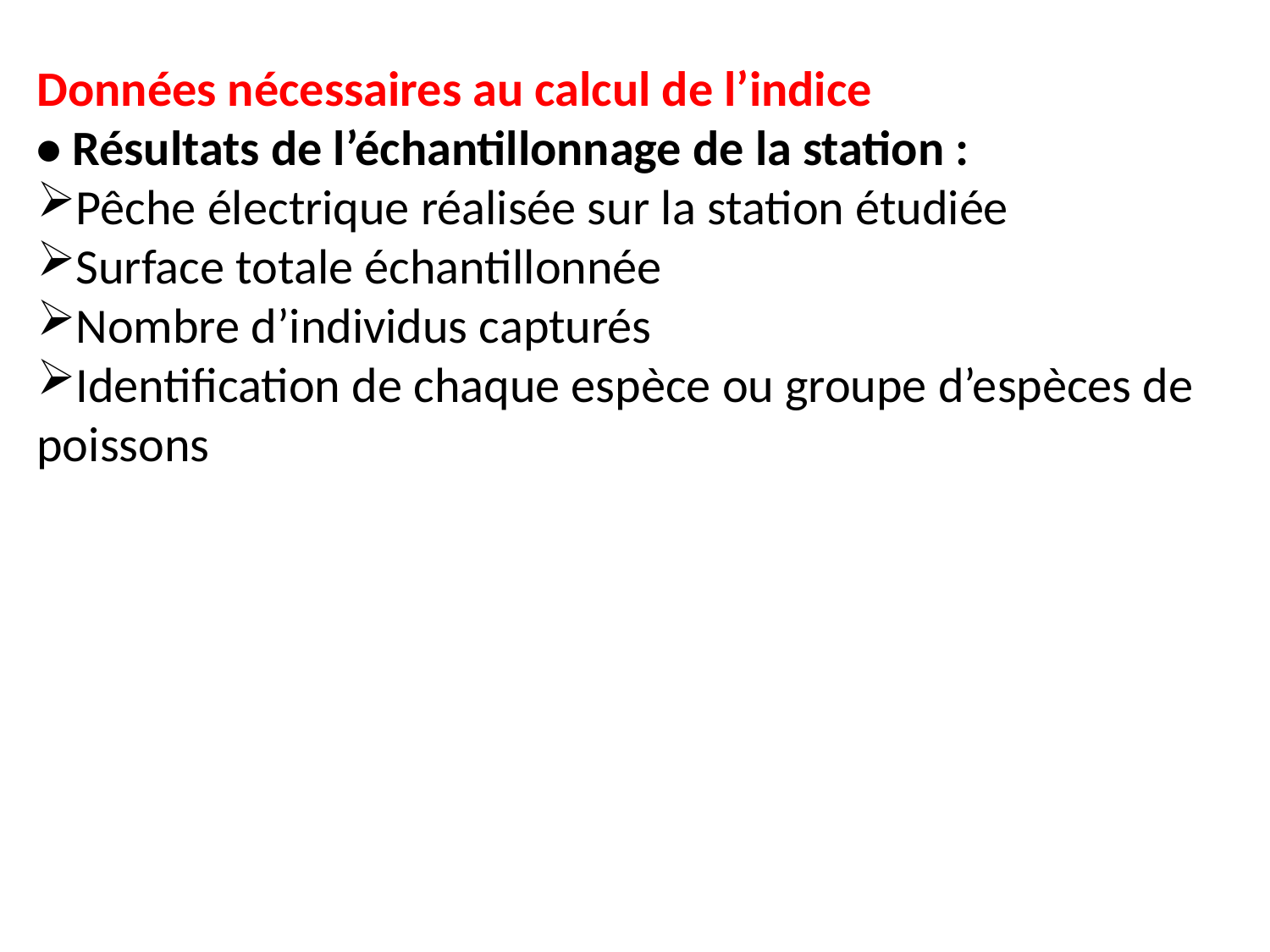

Données nécessaires au calcul de l’indice
• Résultats de l’échantillonnage de la station :
Pêche électrique réalisée sur la station étudiée
Surface totale échantillonnée
Nombre d’individus capturés
Identification de chaque espèce ou groupe d’espèces de poissons